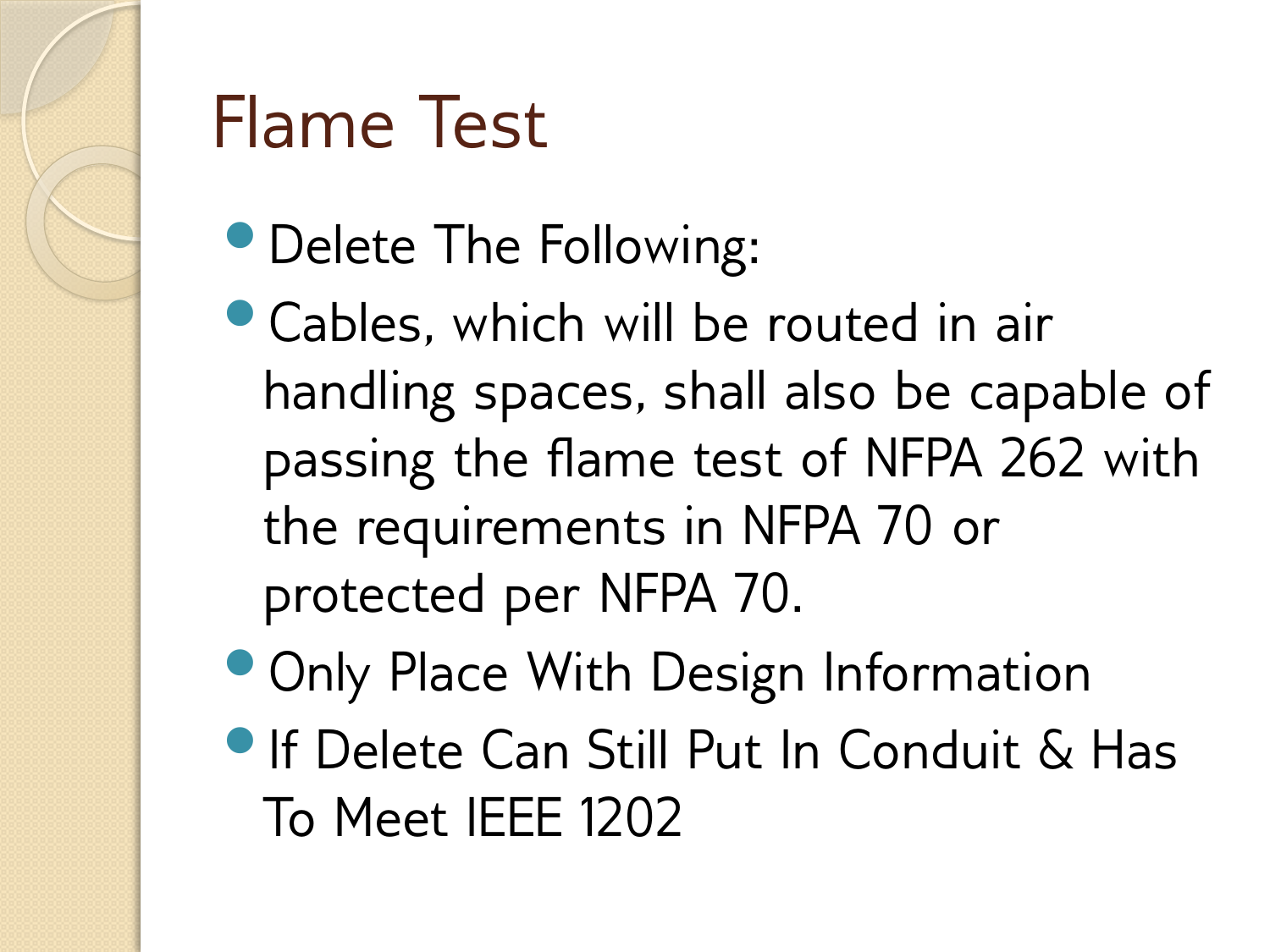

# Flame Test
Delete The Following:
Cables, which will be routed in air handling spaces, shall also be capable of passing the flame test of NFPA 262 with the requirements in NFPA 70 or protected per NFPA 70.
Only Place With Design Information
If Delete Can Still Put In Conduit & Has To Meet IEEE 1202